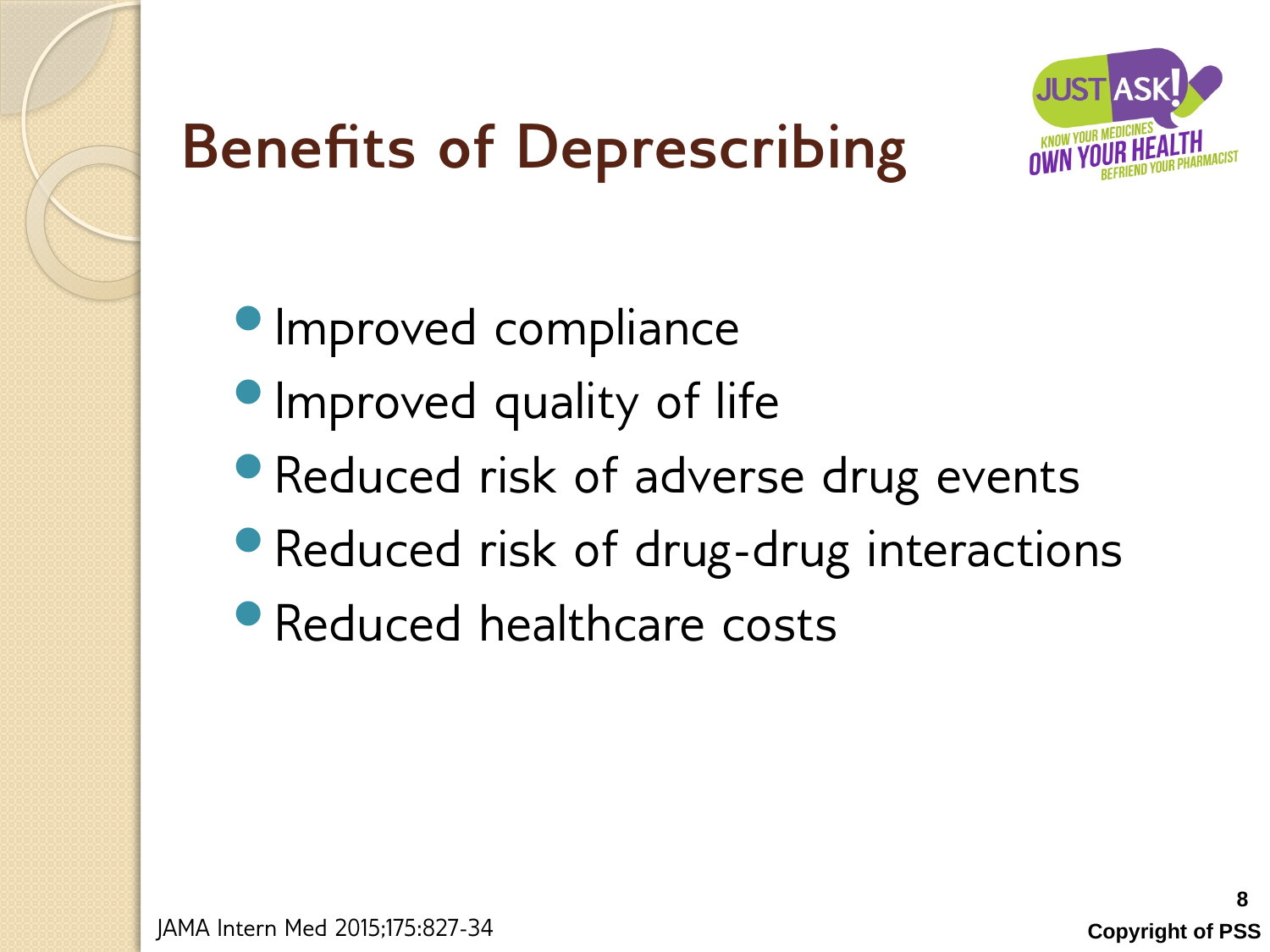

# Benefits of Deprescribing
Improved compliance
Improved quality of life
Reduced risk of adverse drug events
Reduced risk of drug-drug interactions
Reduced healthcare costs
8
Copyright of PSS
JAMA Intern Med 2015;175:827-34